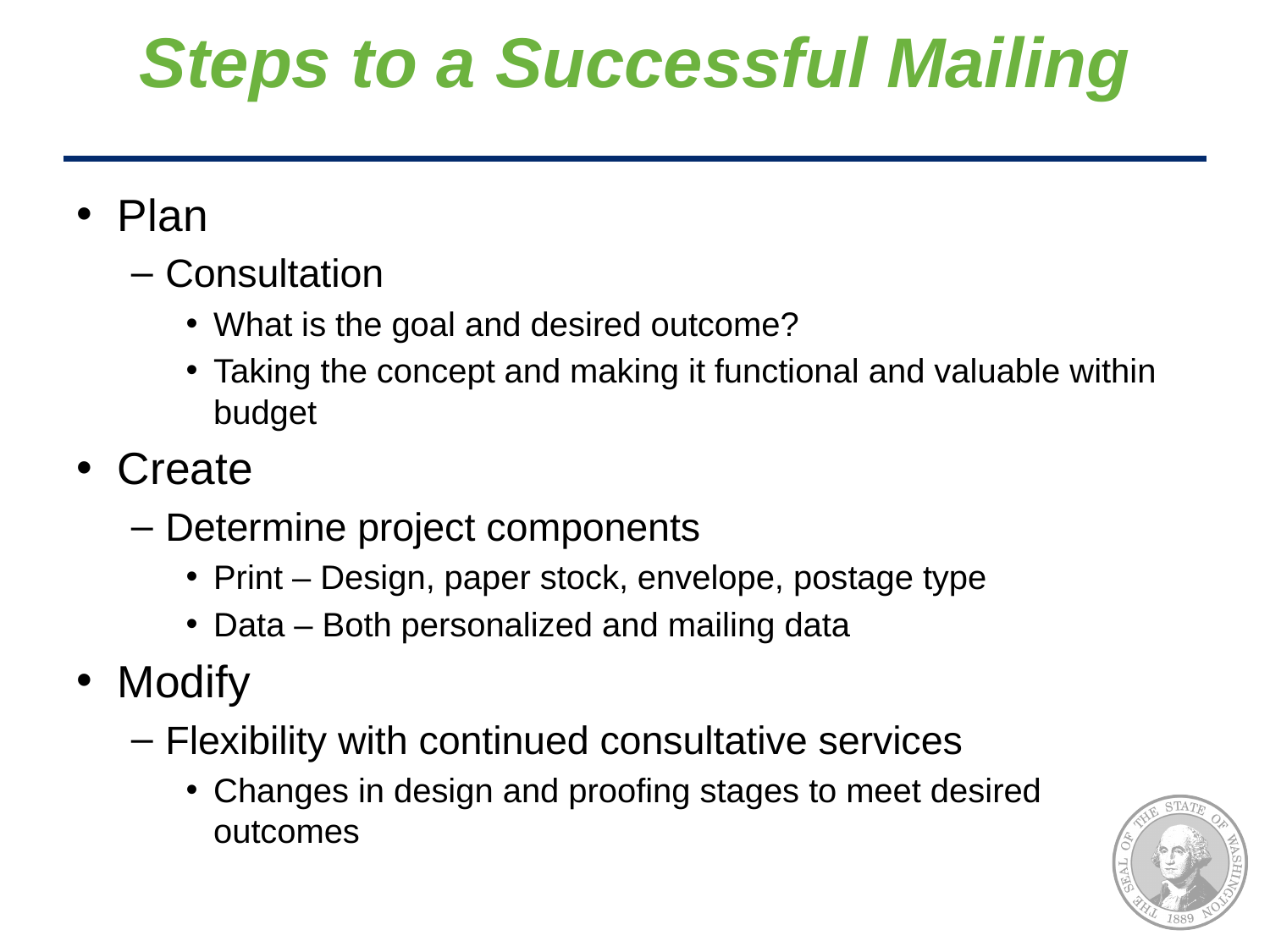

# Steps to a Successful Mailing
Plan
Consultation
What is the goal and desired outcome?
Taking the concept and making it functional and valuable within budget
Create
Determine project components
Print – Design, paper stock, envelope, postage type
Data – Both personalized and mailing data
Modify
Flexibility with continued consultative services
Changes in design and proofing stages to meet desired outcomes